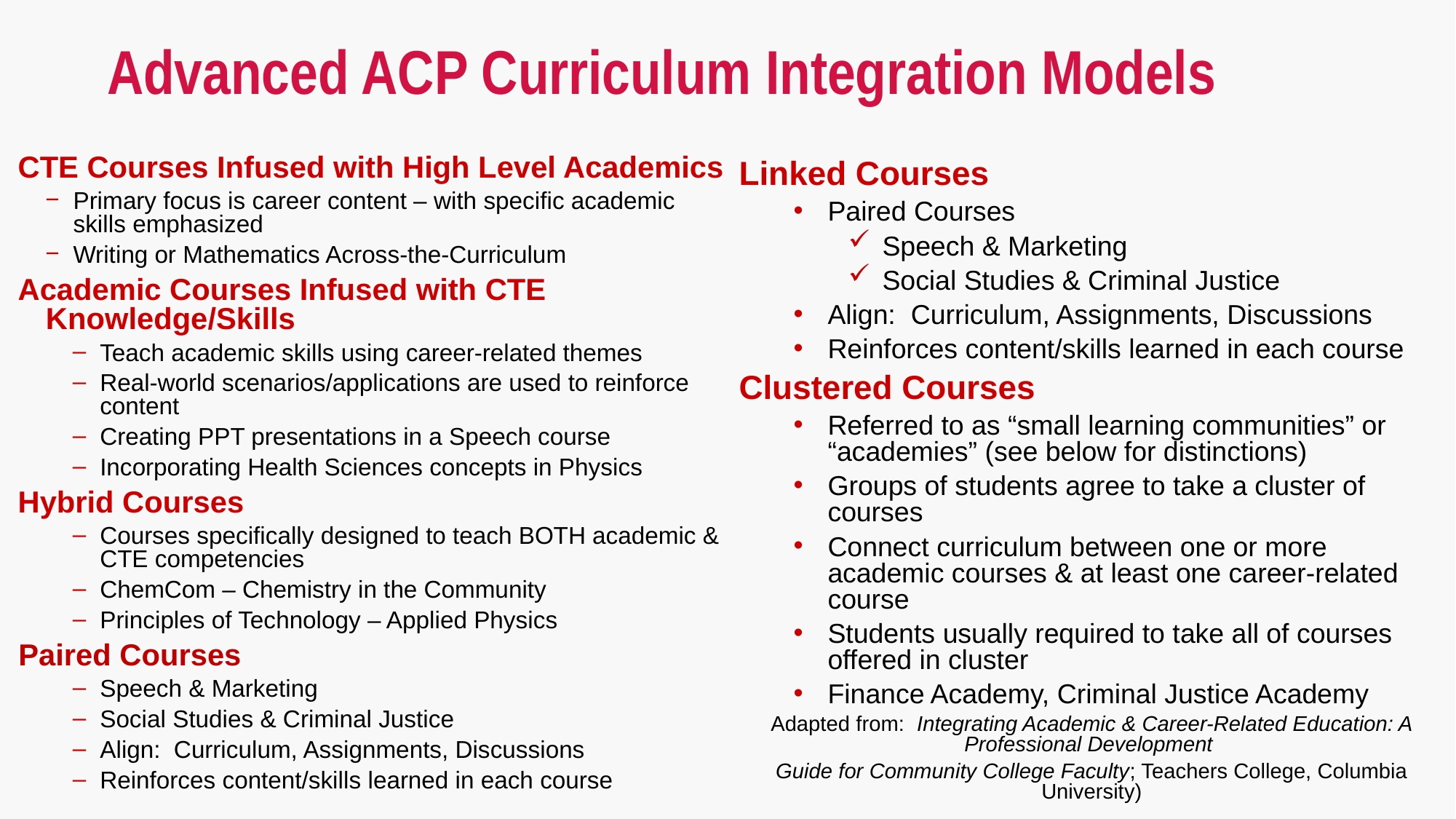

# Advanced ACP Curriculum Integration Models
CTE Courses Infused with High Level Academics
Primary focus is career content – with specific academic skills emphasized
Writing or Mathematics Across-the-Curriculum
Academic Courses Infused with CTE Knowledge/Skills
Teach academic skills using career-related themes
Real-world scenarios/applications are used to reinforce content
Creating PPT presentations in a Speech course
Incorporating Health Sciences concepts in Physics
Hybrid Courses
Courses specifically designed to teach BOTH academic & CTE competencies
ChemCom – Chemistry in the Community
Principles of Technology – Applied Physics
Paired Courses
Speech & Marketing
Social Studies & Criminal Justice
Align:  Curriculum, Assignments, Discussions
Reinforces content/skills learned in each course

Linked Courses
Paired Courses
Speech & Marketing
Social Studies & Criminal Justice
Align:  Curriculum, Assignments, Discussions
Reinforces content/skills learned in each course
Clustered Courses
Referred to as “small learning communities” or  “academies” (see below for distinctions)
Groups of students agree to take a cluster of courses
Connect curriculum between one or more academic courses & at least one career-related course
Students usually required to take all of courses offered in cluster
Finance Academy, Criminal Justice Academy
Adapted from:  Integrating Academic & Career-Related Education: A Professional Development
Guide for Community College Faculty; Teachers College, Columbia University)